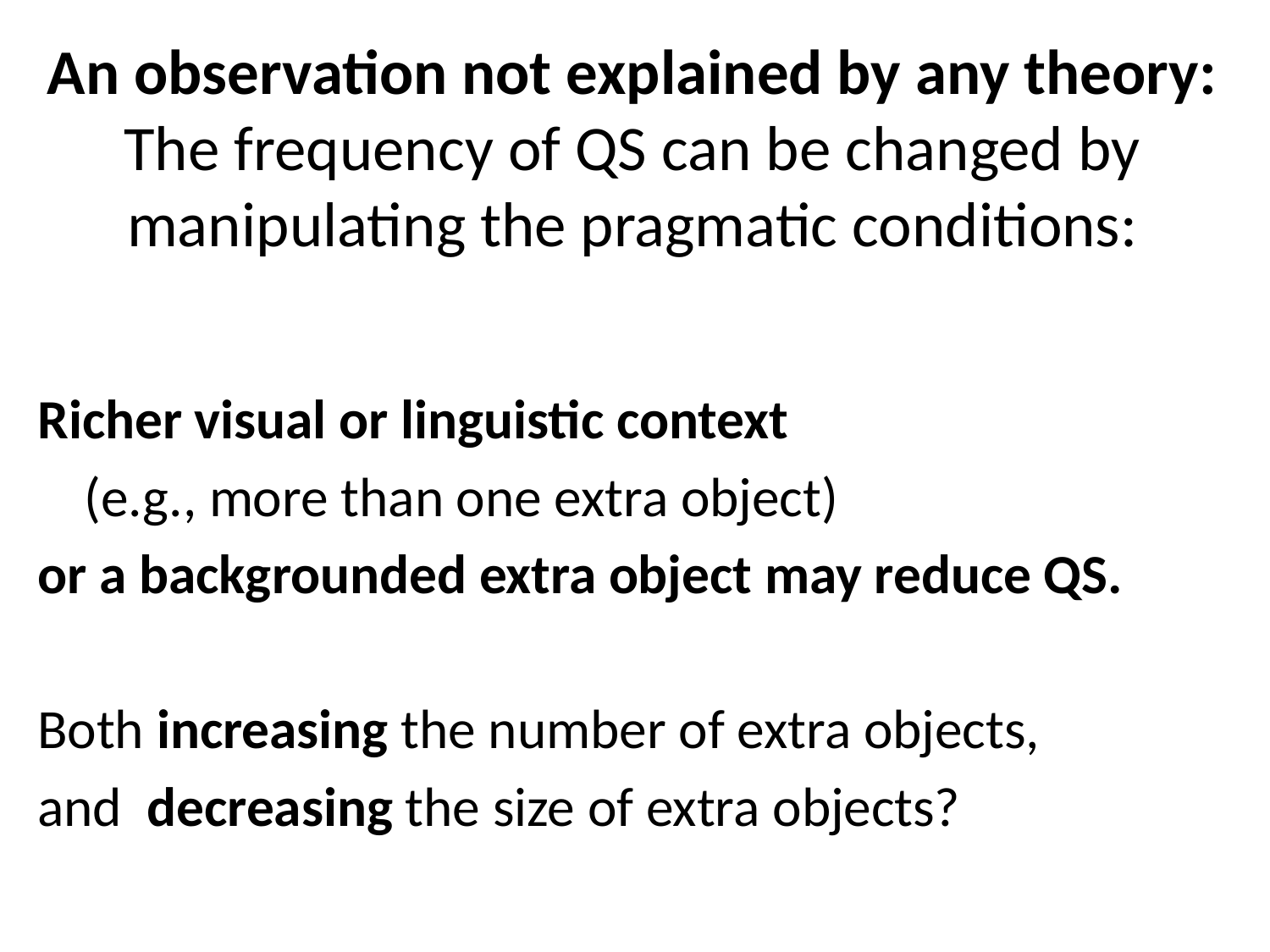

# An observation not explained by any theory: The frequency of QS can be changed by manipulating the pragmatic conditions:
Richer visual or linguistic context
		(e.g., more than one extra object)
or a backgrounded extra object may reduce QS.

Both increasing the number of extra objects,
and  decreasing the size of extra objects?